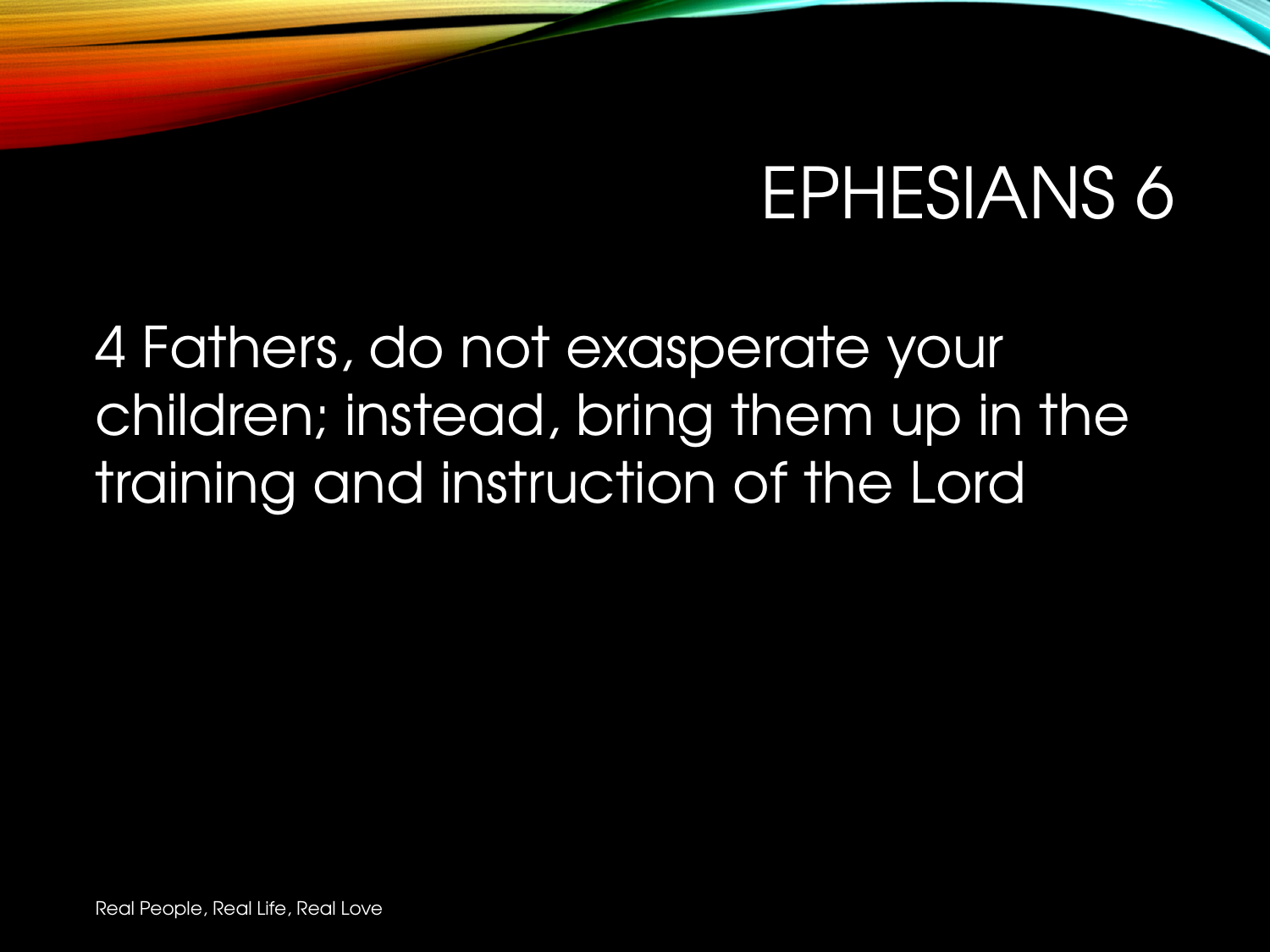

# Ephesians 6
4 Fathers, do not exasperate your children; instead, bring them up in the training and instruction of the Lord
Real People, Real Life, Real Love